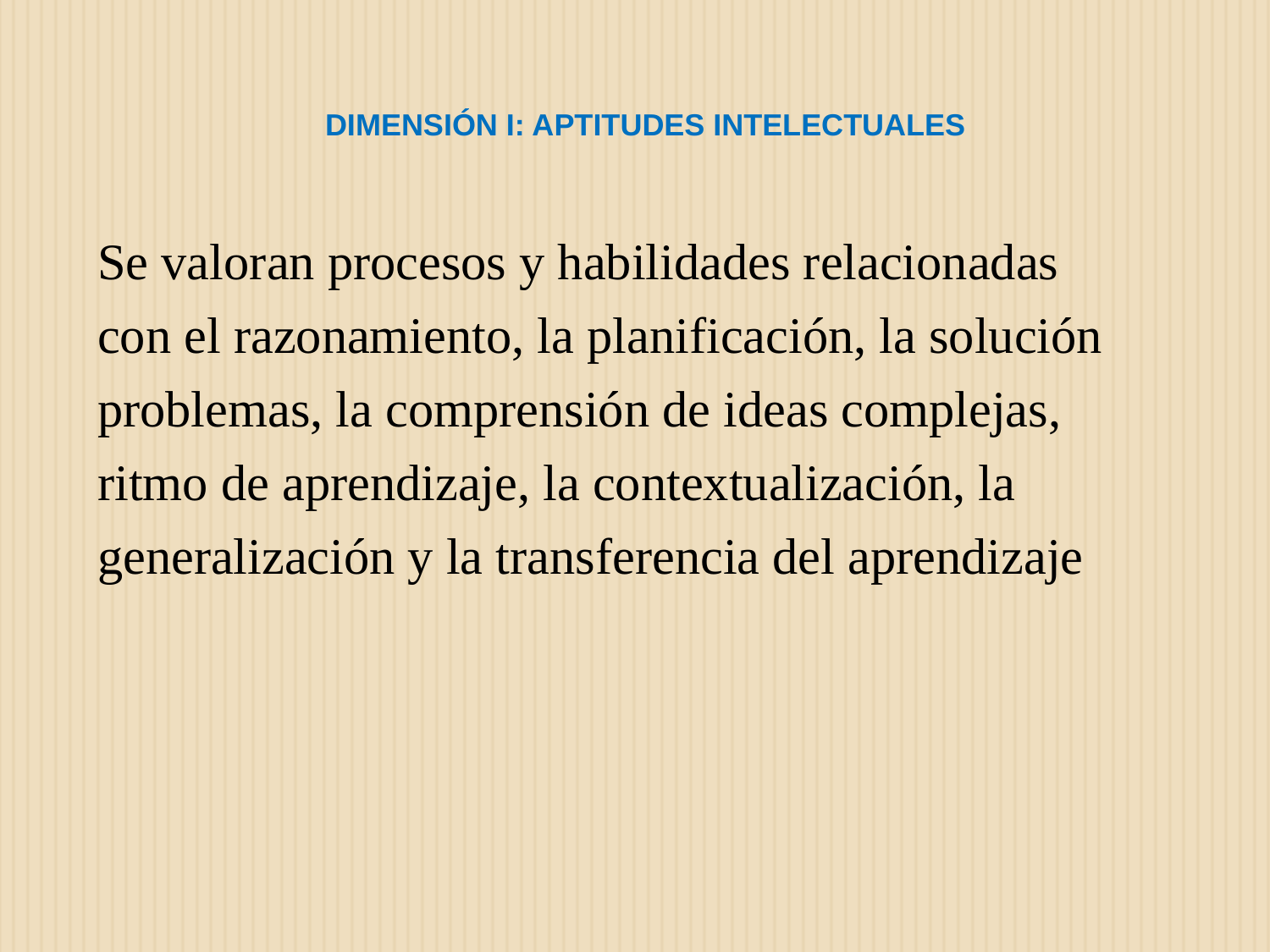

# DIMENSIÓN I: APTITUDES INTELECTUALES
Se valoran procesos y habilidades relacionadas
con el razonamiento, la planificación, la solución
problemas, la comprensión de ideas complejas,
ritmo de aprendizaje, la contextualización, la
generalización y la transferencia del aprendizaje